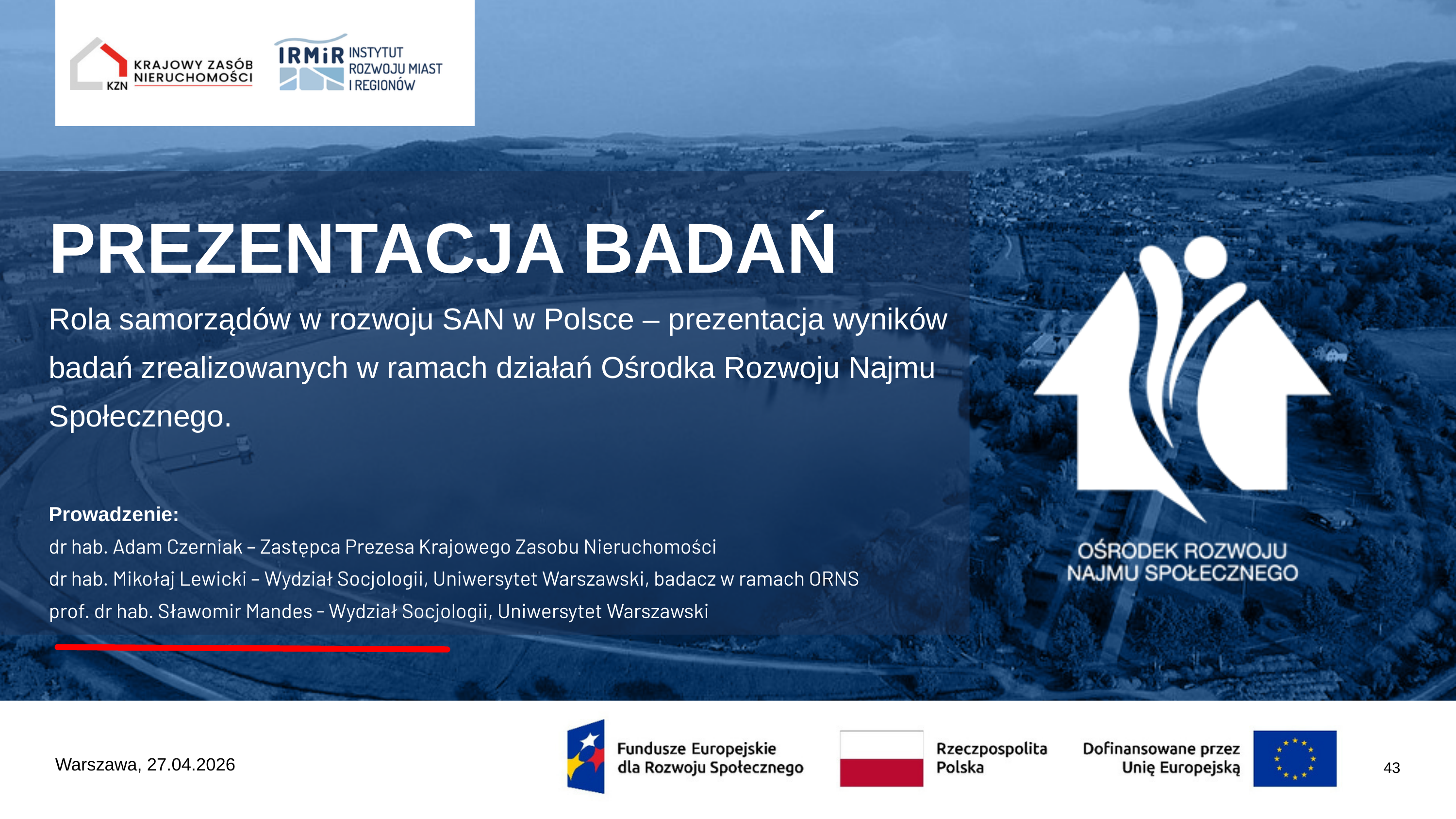

PREZENTACJA BADAŃ
Rola samorządów w rozwoju SAN w Polsce – prezentacja wyników badań zrealizowanych w ramach działań Ośrodka Rozwoju Najmu Społecznego.

Prowadzenie:
dr hab. Adam Czerniak – Zastępca Prezesa Krajowego Zasobu Nieruchomości
dr hab. Mikołaj Lewicki – Wydział Socjologii, Uniwersytet Warszawski, badacz w ramach ORNS
prof. dr hab. Sławomir Mandes - Wydział Socjologii, Uniwersytet Warszawski

Warszawa, 27.04.2026
43